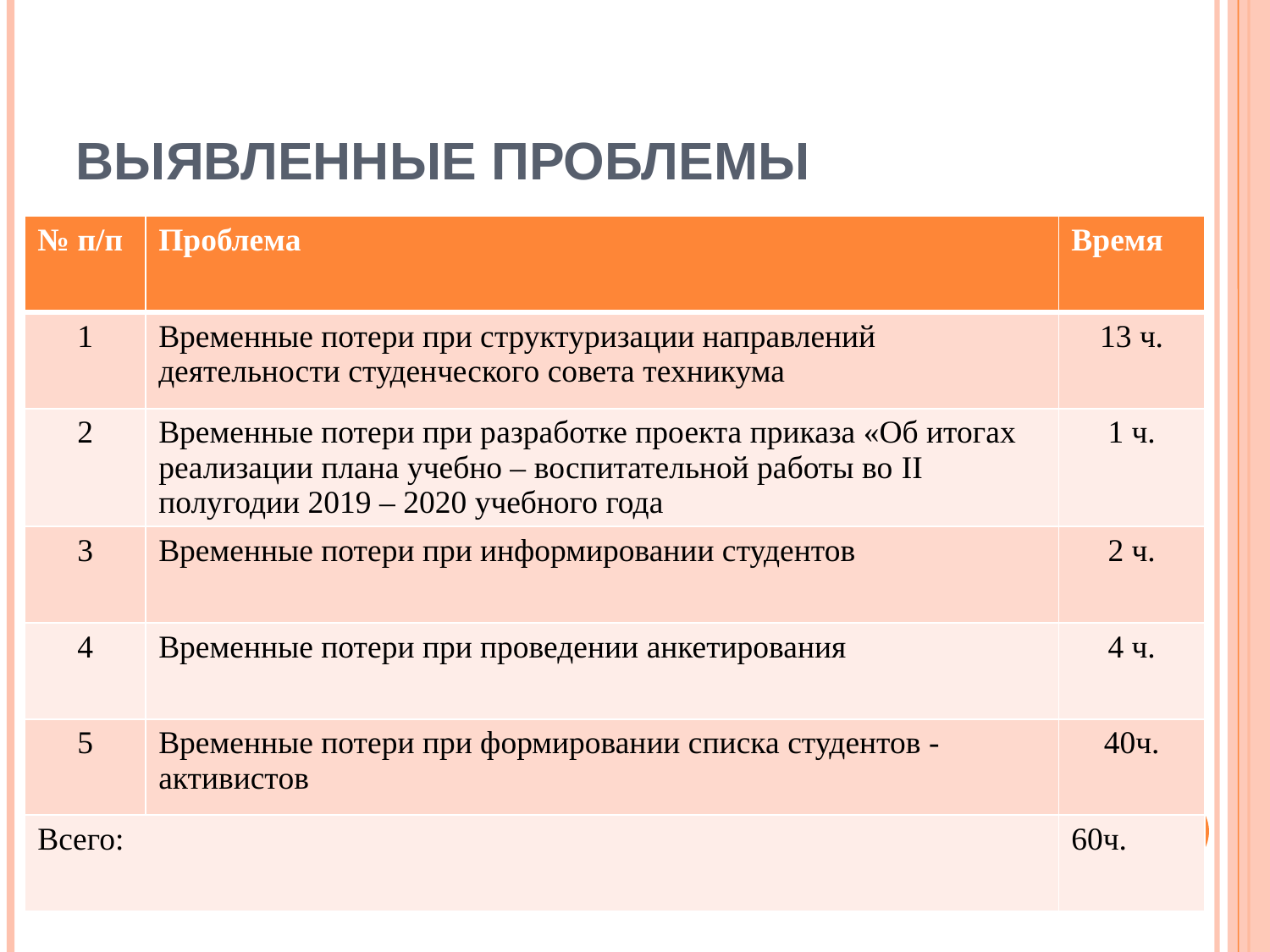

# ВЫЯВЛЕННЫЕ ПРОБЛЕМЫ
| № п/п | Проблема | Время |
| --- | --- | --- |
| 1 | Временные потери при структуризации направлений деятельности студенческого совета техникума | 13 ч. |
| 2 | Временные потери при разработке проекта приказа «Об итогах реализации плана учебно – воспитательной работы во II полугодии 2019 – 2020 учебного года | 1 ч. |
| 3 | Временные потери при информировании студентов | 2 ч. |
| 4 | Временные потери при проведении анкетирования | 4 ч. |
| 5 | Временные потери при формировании списка студентов - активистов | 40ч. |
| Всего: |  | 60ч. |